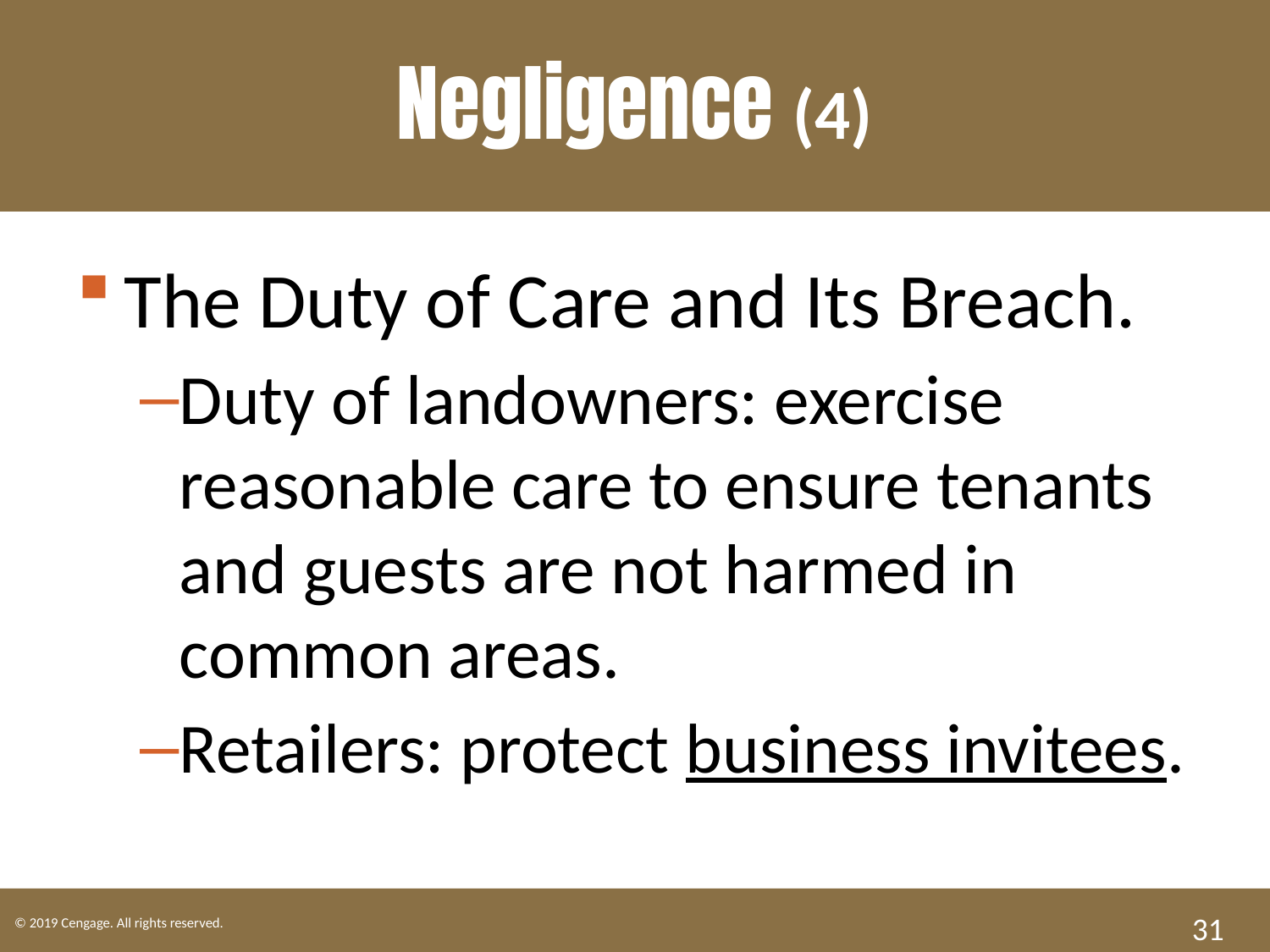

Negligence (4)
The Duty of Care and Its Breach.
Duty of landowners: exercise reasonable care to ensure tenants and guests are not harmed in common areas.
Retailers: protect business invitees.
31